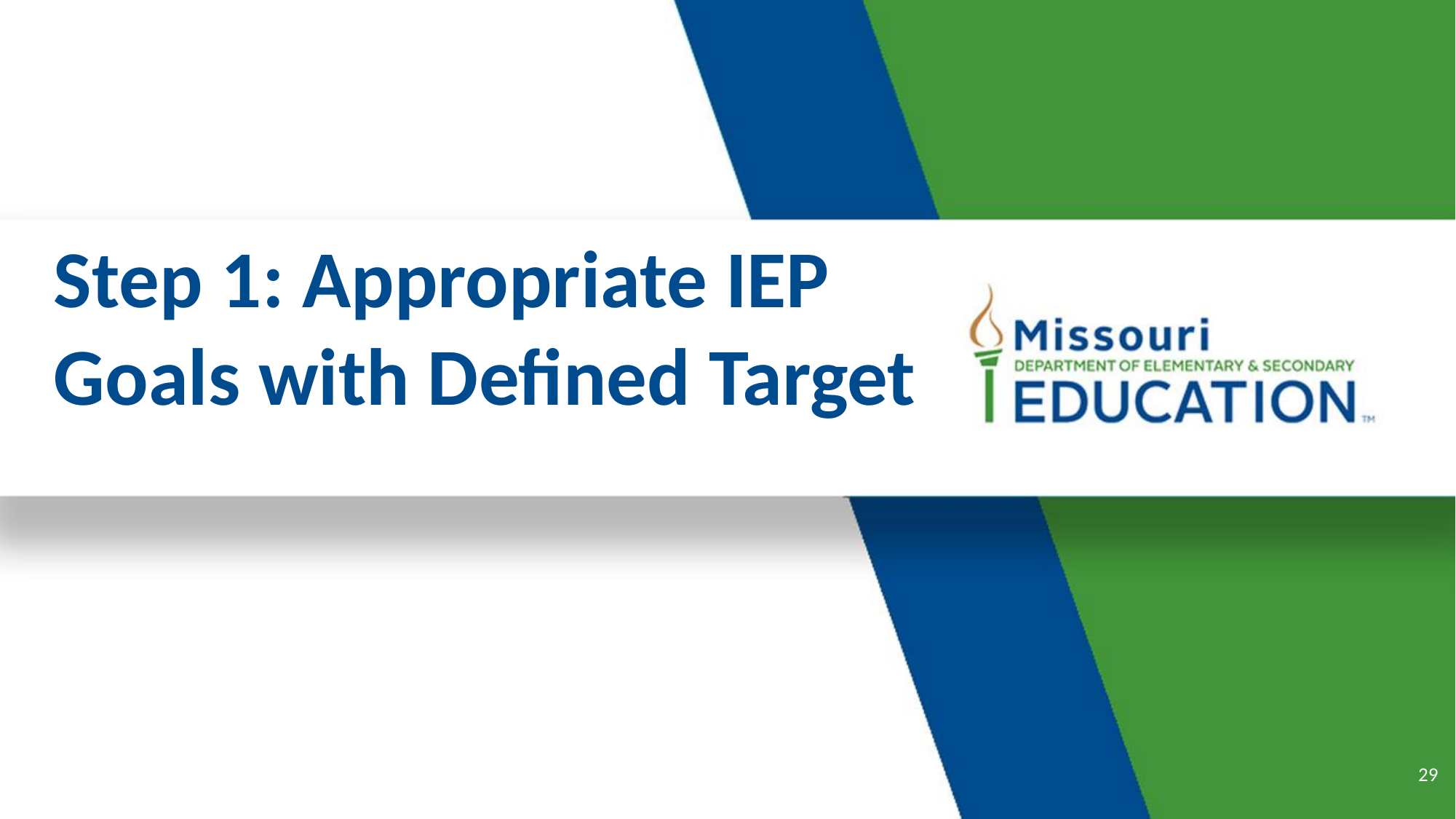

# Step 1: Appropriate IEP Goals with Defined Target

29